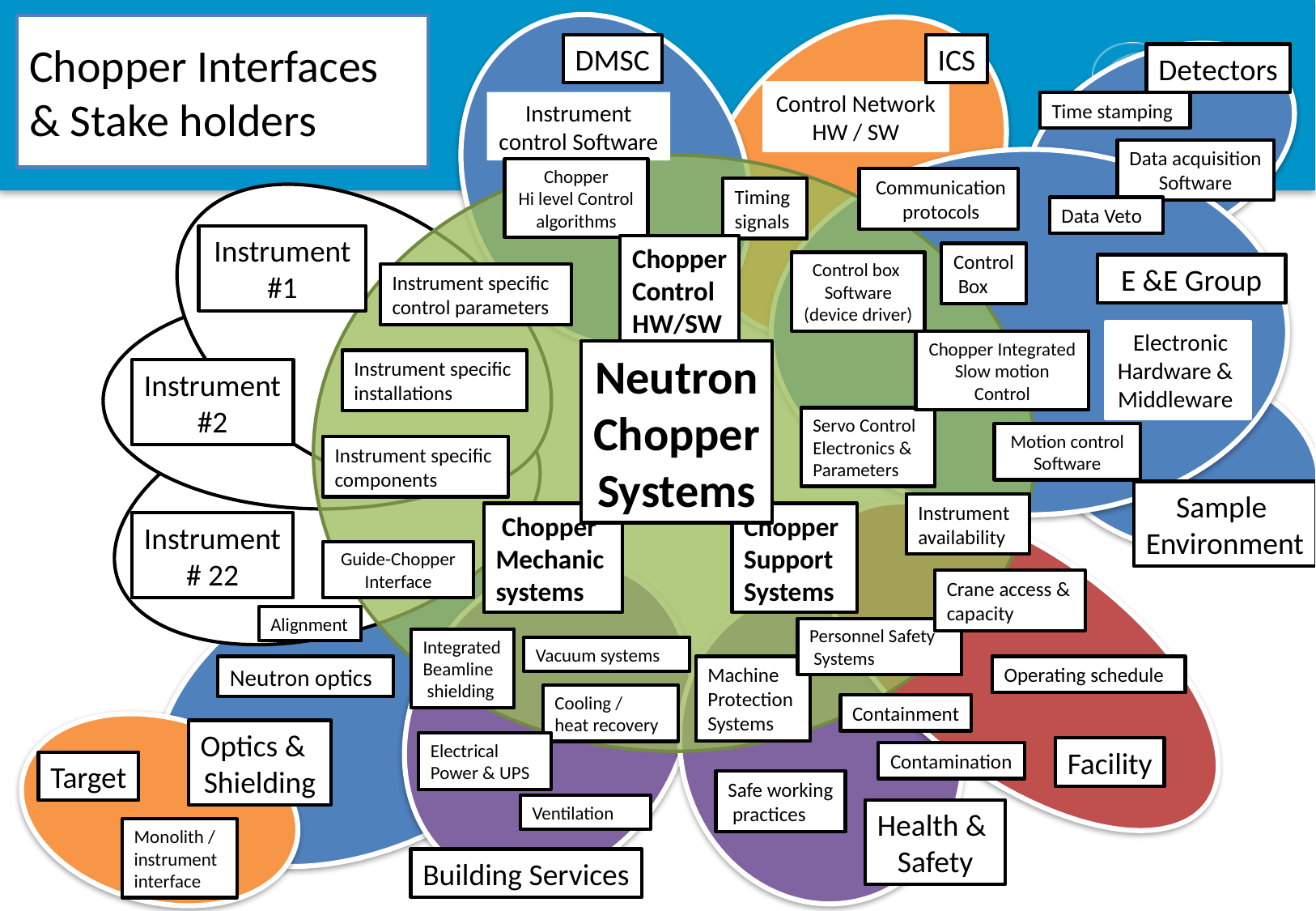

# Chopper Interfaces & Stake holders
DMSC
ICS

Detectors

Control Network
HW / SW
 Instrument
control Software
Time stamping
Data acquisition
Software

 Chopper
Hi level Control algorithms
 Communication
 protocols
Timing
signals
Data Veto

Instrument #1
Chopper
Control
HW/SW
Control
 Box
Control box
Software
(device driver)
E &E Group
Instrument specific  control parameters

 Electronic
Hardware &
Middleware
Chopper Integrated Slow motion
Control
Neutron Chopper Systems
Instrument specific installations
Instrument #2

Servo Control
Electronics & Parameters
 Motion control
Software
Instrument specific components
Sample
Environment
Instrument availability
 Chopper
Mechanic
systems
Chopper
Support
Systems
Instrument # 22
Guide-Chopper Interface

Crane access & capacity

Alignment

Personnel Safety
 Systems
Integrated
Beamline
 shielding
Vacuum systems
Neutron optics
Machine Protection Systems
Operating schedule

Cooling /
heat recovery
Containment
Optics &
Shielding
Electrical Power & UPS
Facility
Contamination
Target
Safe working
 practices
Ventilation
Health &
Safety
Monolith / instrument interface
Building Services